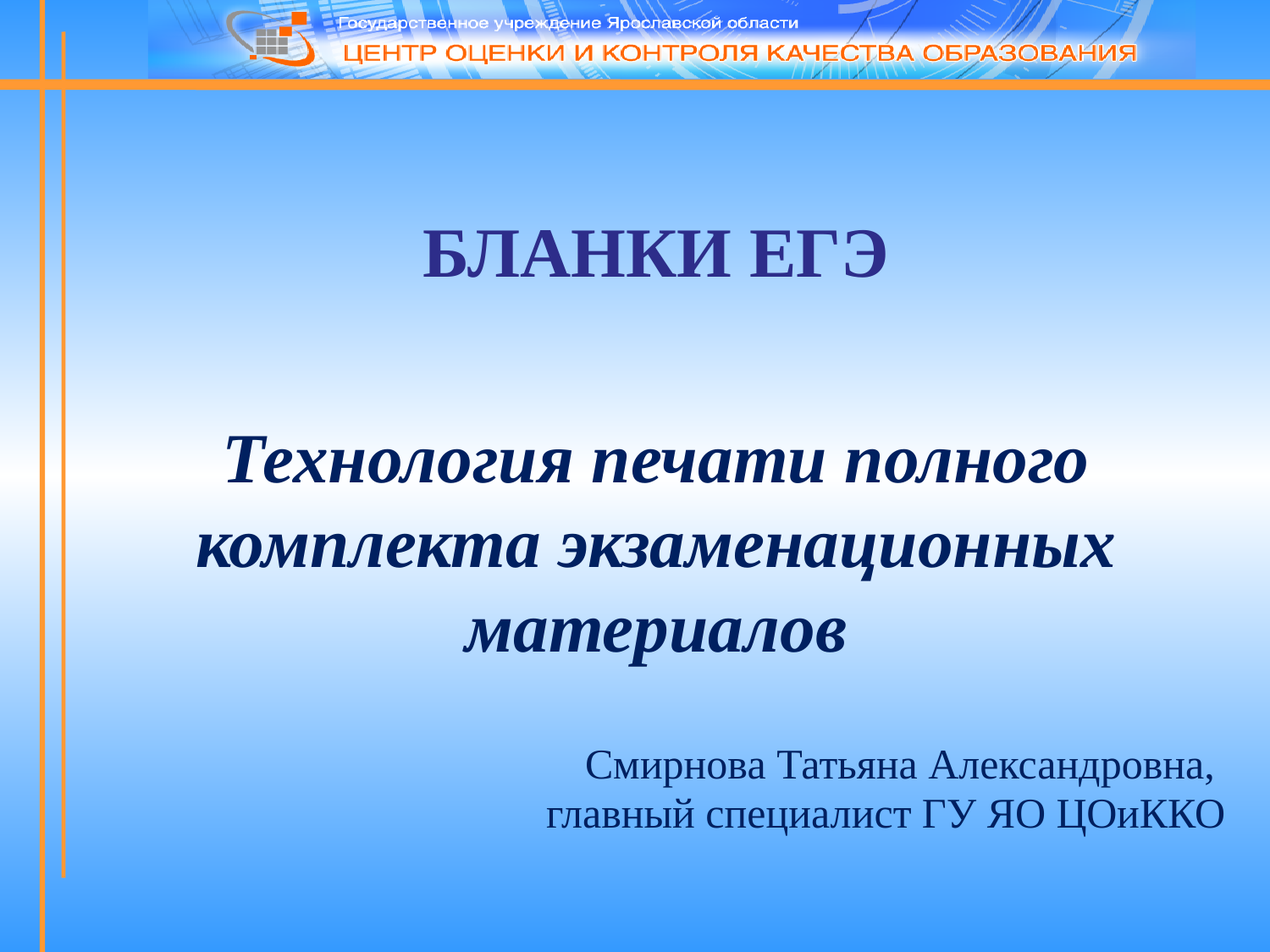

БЛАНКИ ЕГЭ
# Технология печати полного комплекта экзаменационных материалов
Смирнова Татьяна Александровна,
главный специалист ГУ ЯО ЦОиККО